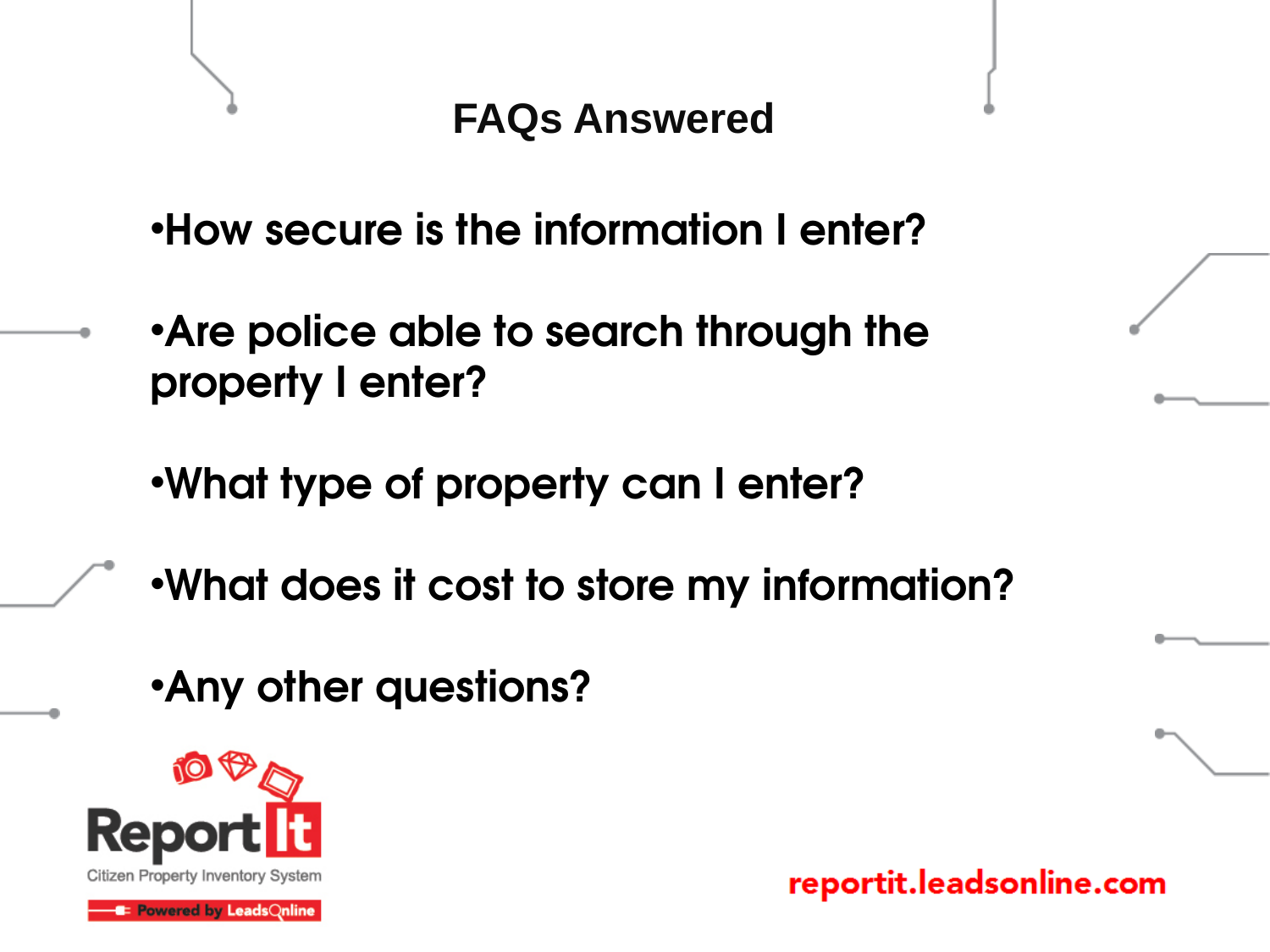

FAQs Answered
How secure is the information I enter?

Are police able to search through the property I enter?

What type of property can I enter?

What does it cost to store my information?

Any other questions?